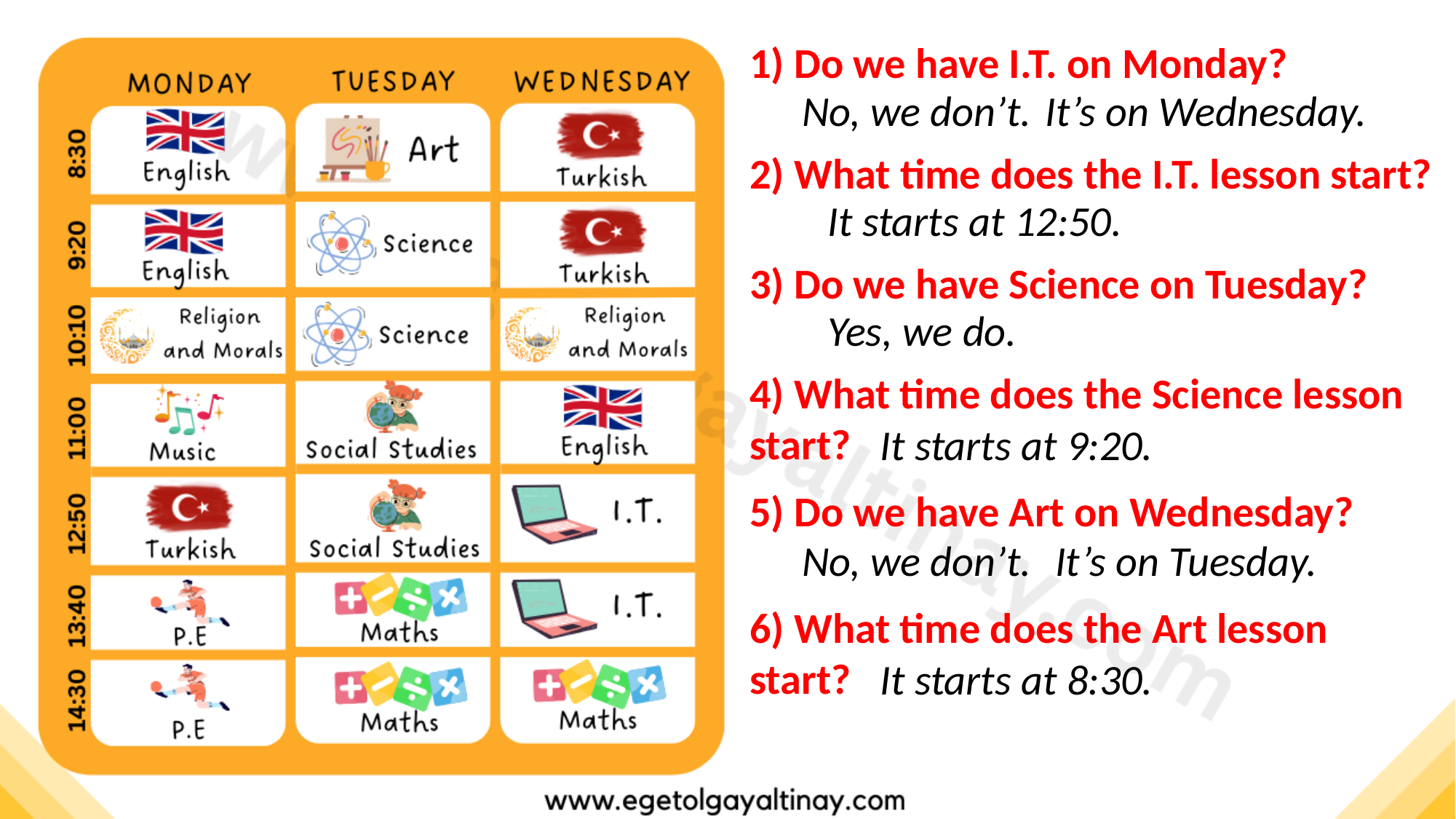

1) Do we have I.T. on Monday?
No, we don’t.
It’s on Wednesday.
2) What time does the I.T. lesson start?
It starts at 12:50.
3) Do we have Science on Tuesday?
Yes, we do.
4) What time does the Science lesson start?
It starts at 9:20.
5) Do we have Art on Wednesday?
No, we don’t.
It’s on Tuesday.
6) What time does the Art lesson start?
It starts at 8:30.